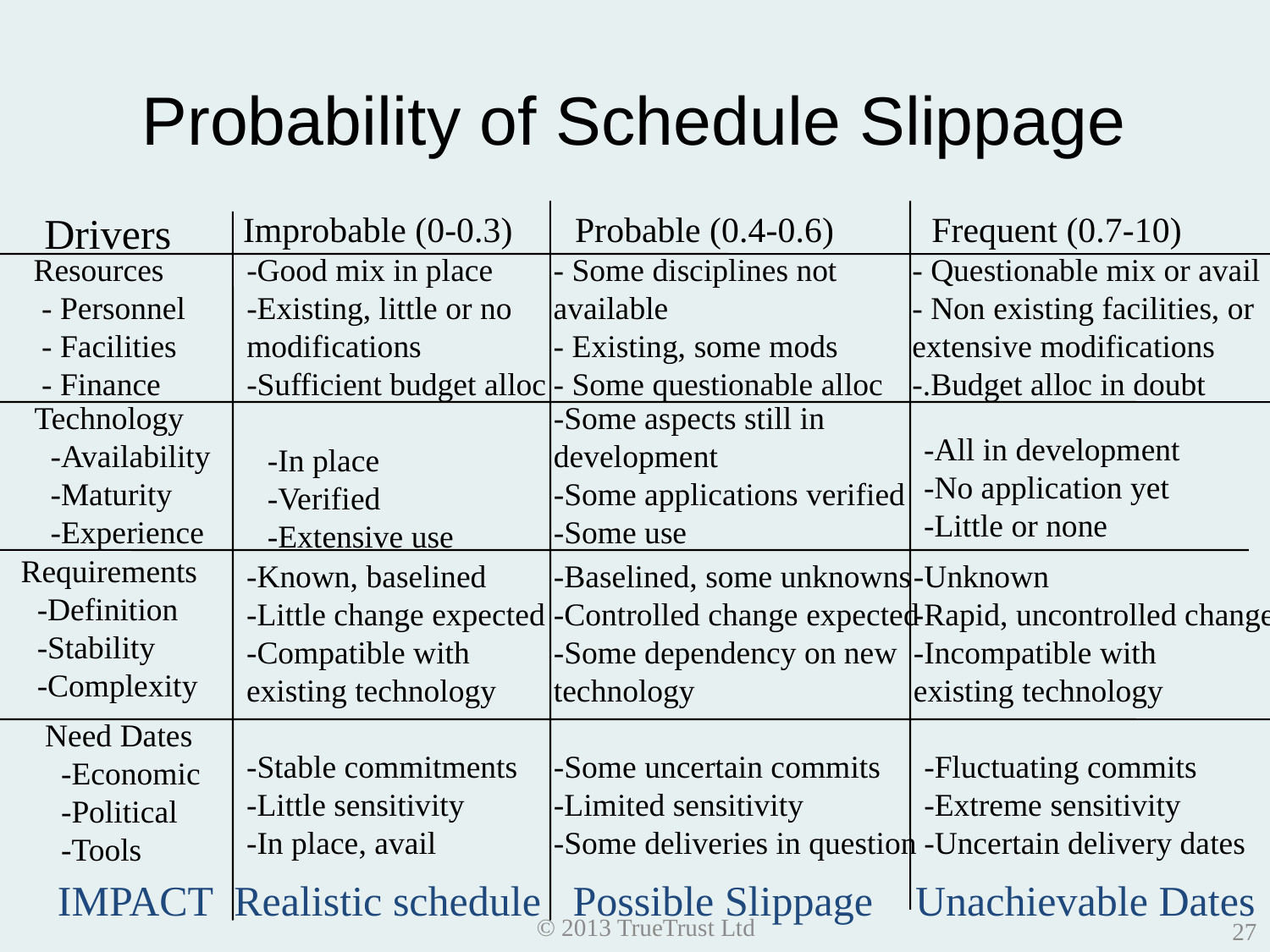

# Probability of Schedule Slippage
Drivers
Improbable (0-0.3)       Probable (0.4-0.6)           Frequent (0.7-10)

Resources
 - Personnel
 - Facilities
 - Finance
-Good mix in place
-Existing, little or no
modifications
-Sufficient budget alloc
- Some disciplines not
available
- Existing, some mods
- Some questionable alloc
- Questionable mix or avail
- Non existing facilities, or extensive modifications
-.Budget alloc in doubt

Technology
  -Availability
  -Maturity
  -Experience
-Some aspects still in
development
-Some applications verified
-Some use

-All in development
-No application yet
-Little or none
-In place
-Verified
-Extensive use
Requirements
  -Definition
  -Stability
  -Complexity

-Known, baselined
-Little change expected
-Compatible with
existing technology
-Baselined, some unknowns
-Controlled change expected
-Some dependency on new
technology
-Unknown
-Rapid, uncontrolled change
-Incompatible with
existing technology
Need Dates
  -Economic
  -Political
  -Tools

-Stable commitments
-Little sensitivity
-In place, avail
-Some uncertain commits
-Limited sensitivity
-Some deliveries in question
-Fluctuating commits
-Extreme sensitivity
-Uncertain delivery dates
IMPACT  Realistic schedule   Possible Slippage    Unachievable Dates
© 2013 TrueTrust Ltd
27